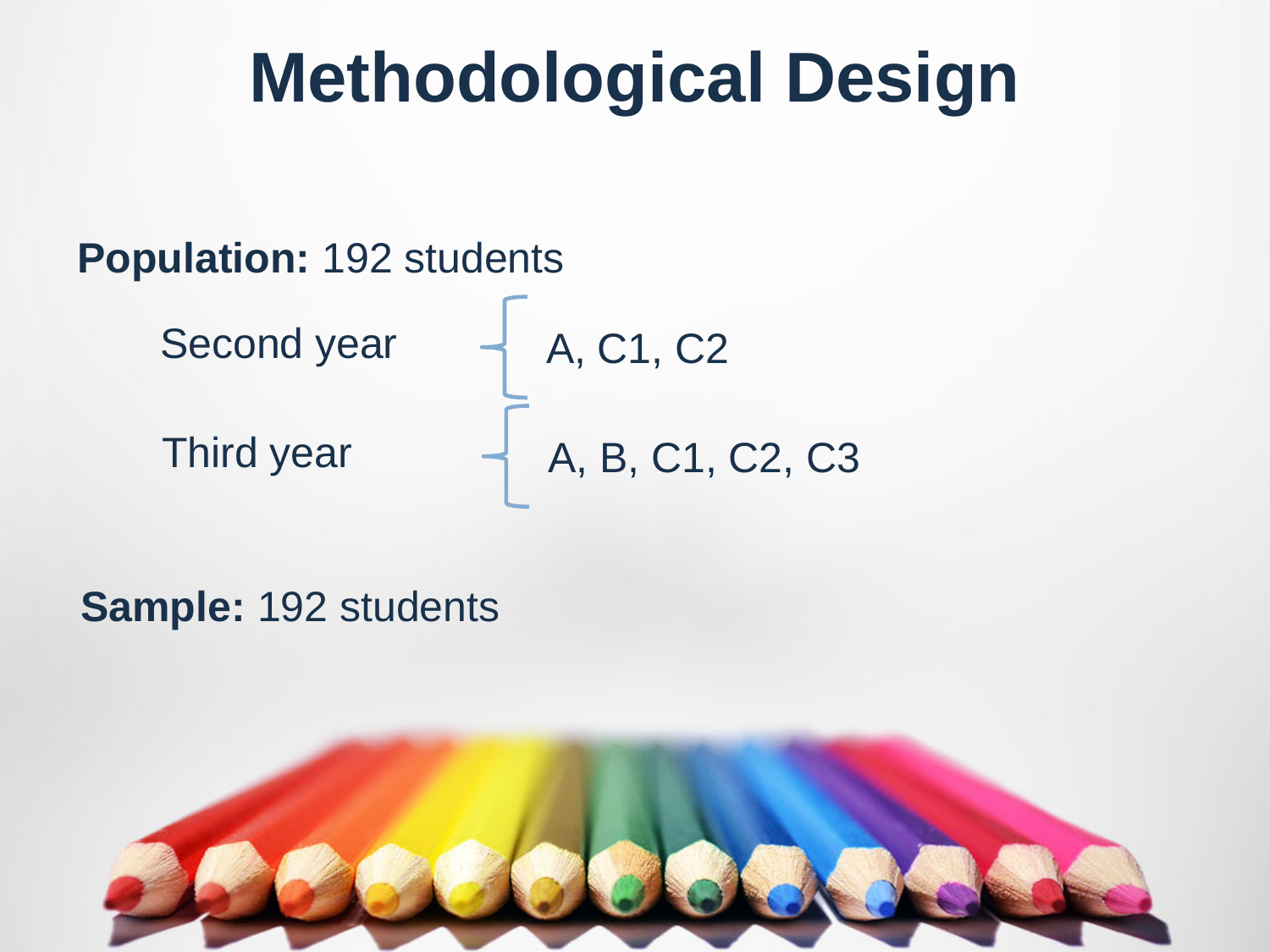

Methodological Design
Population: 192 students

Second year
A, C1, C2

Third year
A, B, C1, C2, C3
Sample: 192 students